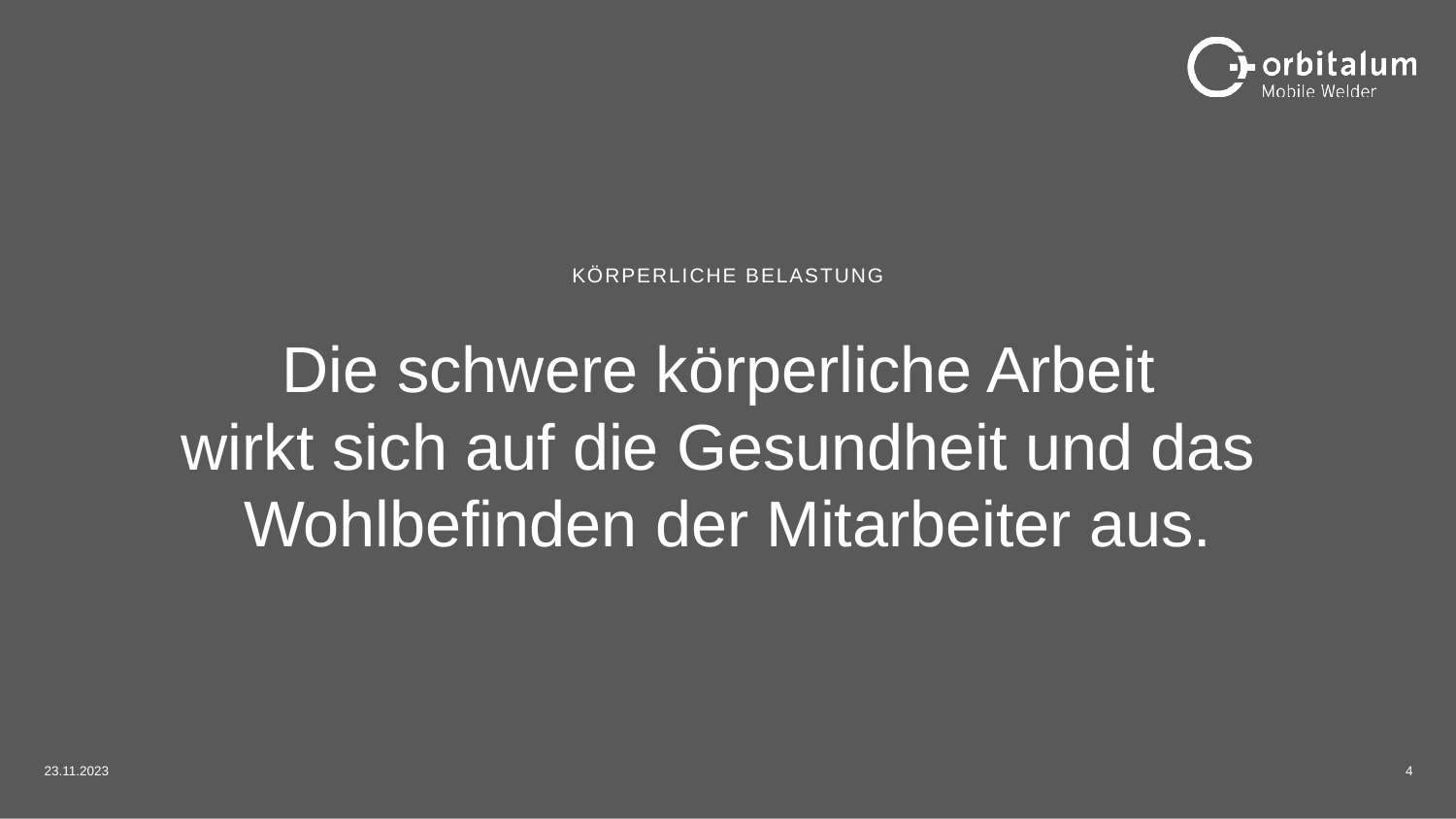

KÖRPERLICHE BELASTUNG
Die schwere körperliche Arbeit
wirkt sich auf die Gesundheit und das
Wohlbefinden der Mitarbeiter aus.